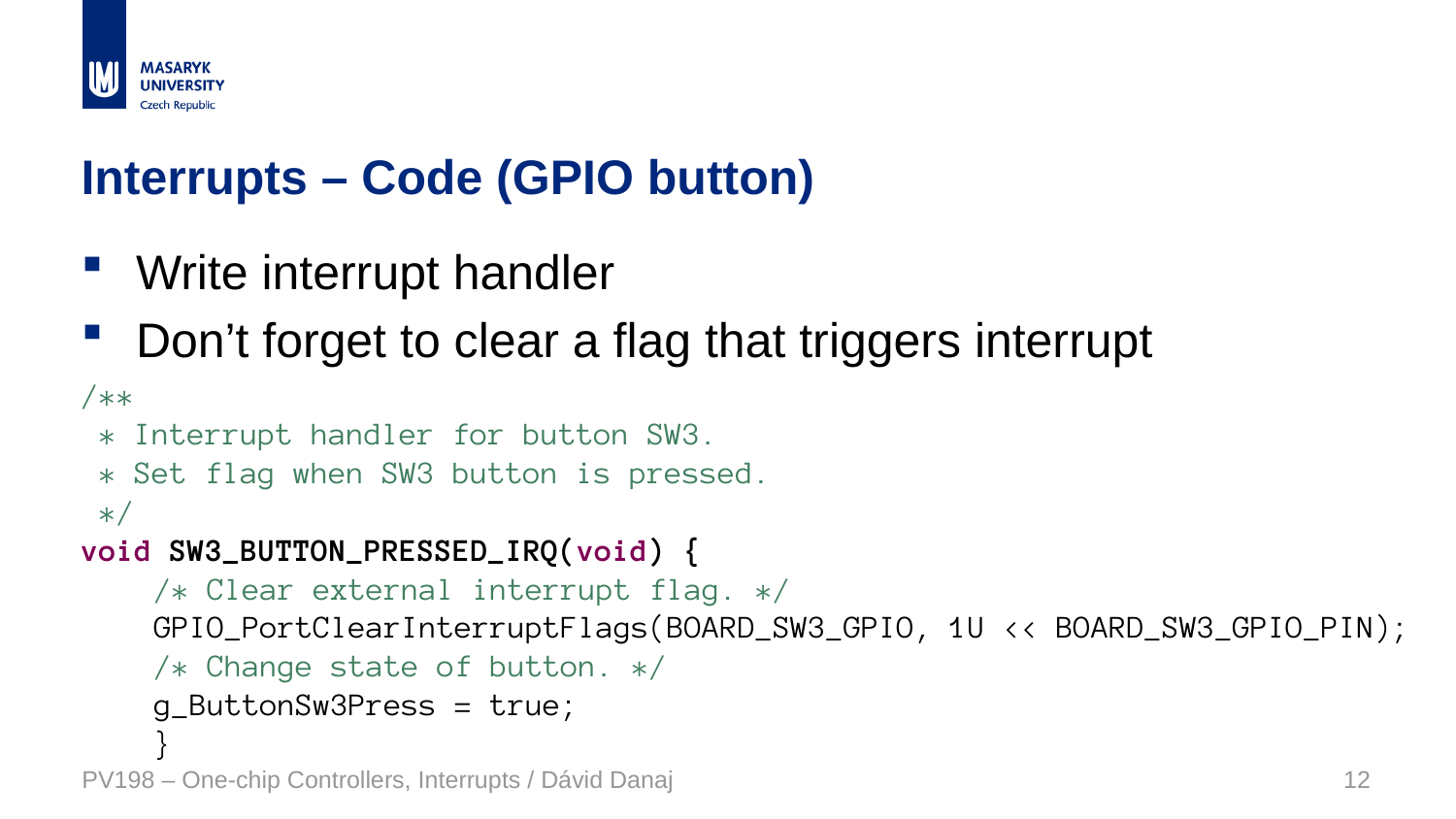

# Interrupts – Code (GPIO button)
Write interrupt handler
Don’t forget to clear a flag that triggers interrupt

/**
 * Interrupt handler for button SW3.
 * Set flag when SW3 button is pressed.
 */
void SW3_BUTTON_PRESSED_IRQ(void) {
/* Clear external interrupt flag. */
GPIO_PortClearInterruptFlags(BOARD_SW3_GPIO, 1U << BOARD_SW3_GPIO_PIN);
/* Change state of button. */
g_ButtonSw3Press = true;
}
PV198 – One-chip Controllers, Interrupts / Dávid Danaj
12